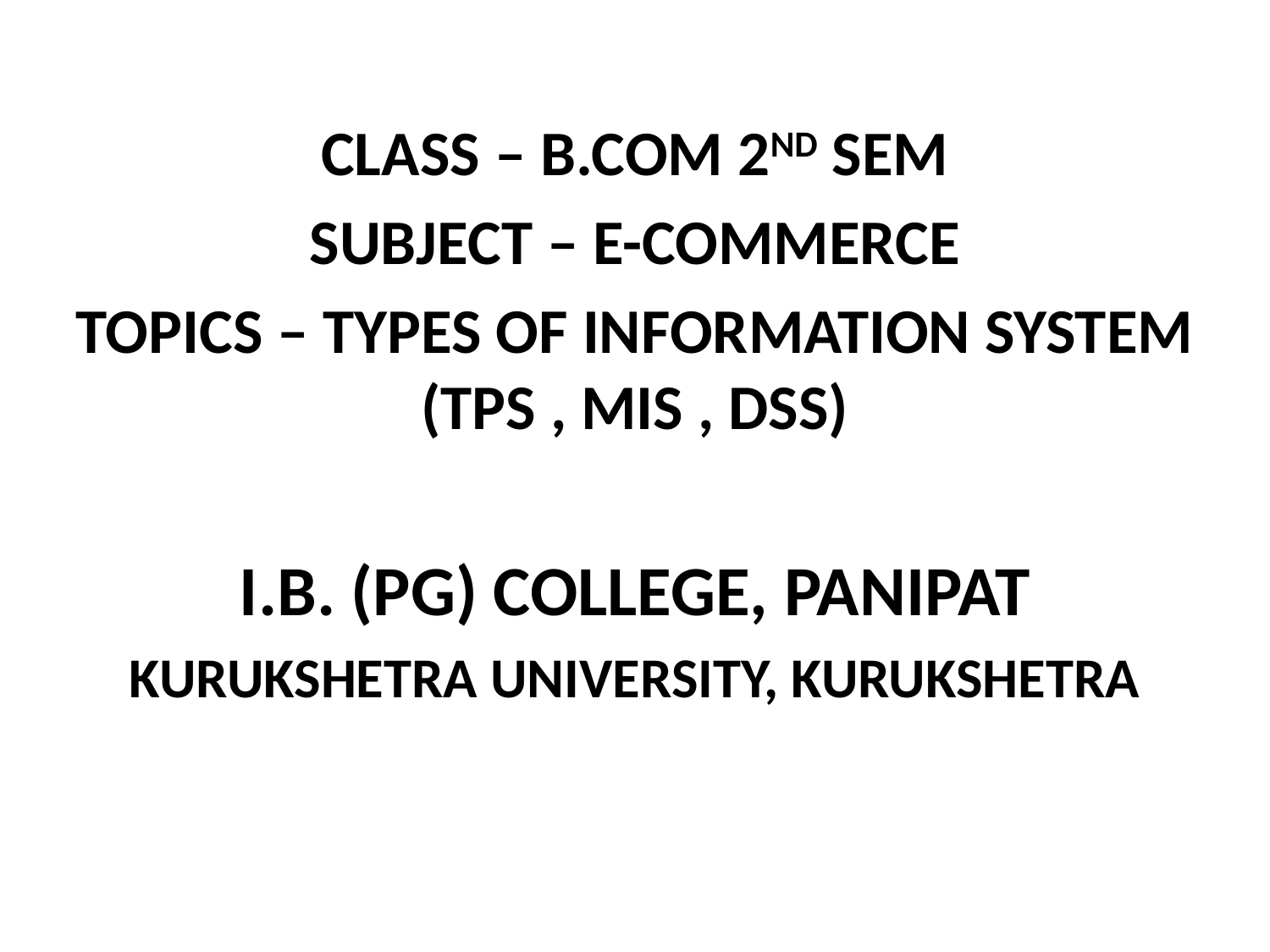

CLASS – B.COM 2ND SEM
SUBJECT – E-COMMERCE
TOPICS – TYPES OF INFORMATION SYSTEM (TPS , MIS , DSS)

I.B. (PG) COLLEGE, PANIPAT
KURUKSHETRA UNIVERSITY, KURUKSHETRA